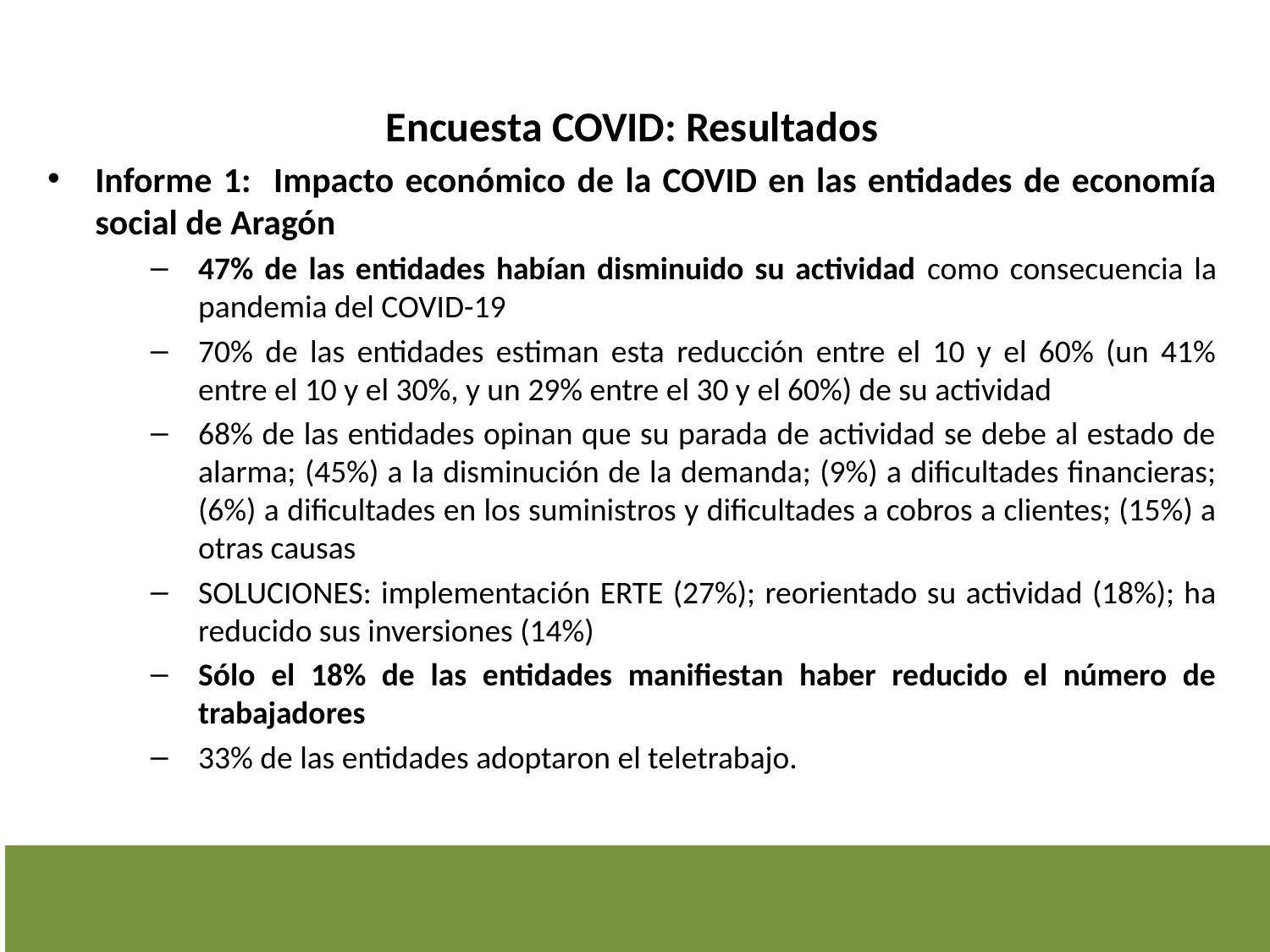

Encuesta COVID: Resultados
Informe 1:  Impacto económico de la COVID en las entidades de economía social de Aragón
47% de las entidades habían disminuido su actividad como consecuencia la pandemia del COVID-19
70% de las entidades estiman esta reducción entre el 10 y el 60% (un 41% entre el 10 y el 30%, y un 29% entre el 30 y el 60%) de su actividad
68% de las entidades opinan que su parada de actividad se debe al estado de alarma; (45%) a la disminución de la demanda; (9%) a dificultades financieras; (6%) a dificultades en los suministros y dificultades a cobros a clientes; (15%) a otras causas
SOLUCIONES: implementación ERTE (27%); reorientado su actividad (18%); ha reducido sus inversiones (14%)
Sólo el 18% de las entidades manifiestan haber reducido el número de trabajadores
33% de las entidades adoptaron el teletrabajo.